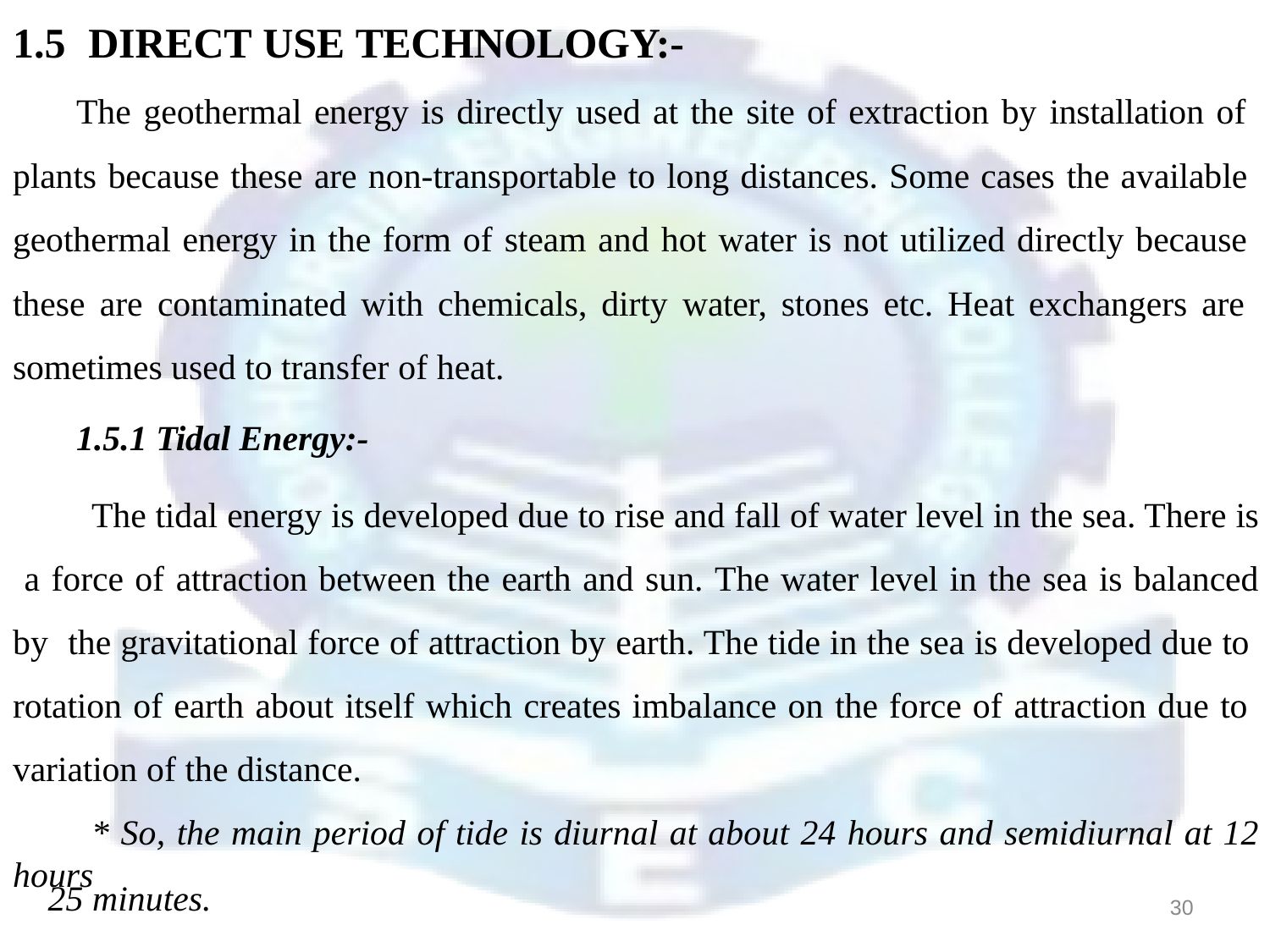

# 1.5	DIRECT USE TECHNOLOGY:-
The geothermal energy is directly used at the site of extraction by installation of  plants because these are non-transportable to long distances. Some cases the available  geothermal energy in the form of steam and hot water is not utilized directly because  these are contaminated with chemicals, dirty water, stones etc. Heat exchangers are  sometimes used to transfer of heat.
1.5.1 Tidal Energy:-
The tidal energy is developed due to rise and fall of water level in the sea. There is  a force of attraction between the earth and sun. The water level in the sea is balanced by  the gravitational force of attraction by earth. The tide in the sea is developed due to  rotation of earth about itself which creates imbalance on the force of attraction due to  variation of the distance.
* So, the main period of tide is diurnal at about 24 hours and semidiurnal at 12 hours
25 minutes.
30